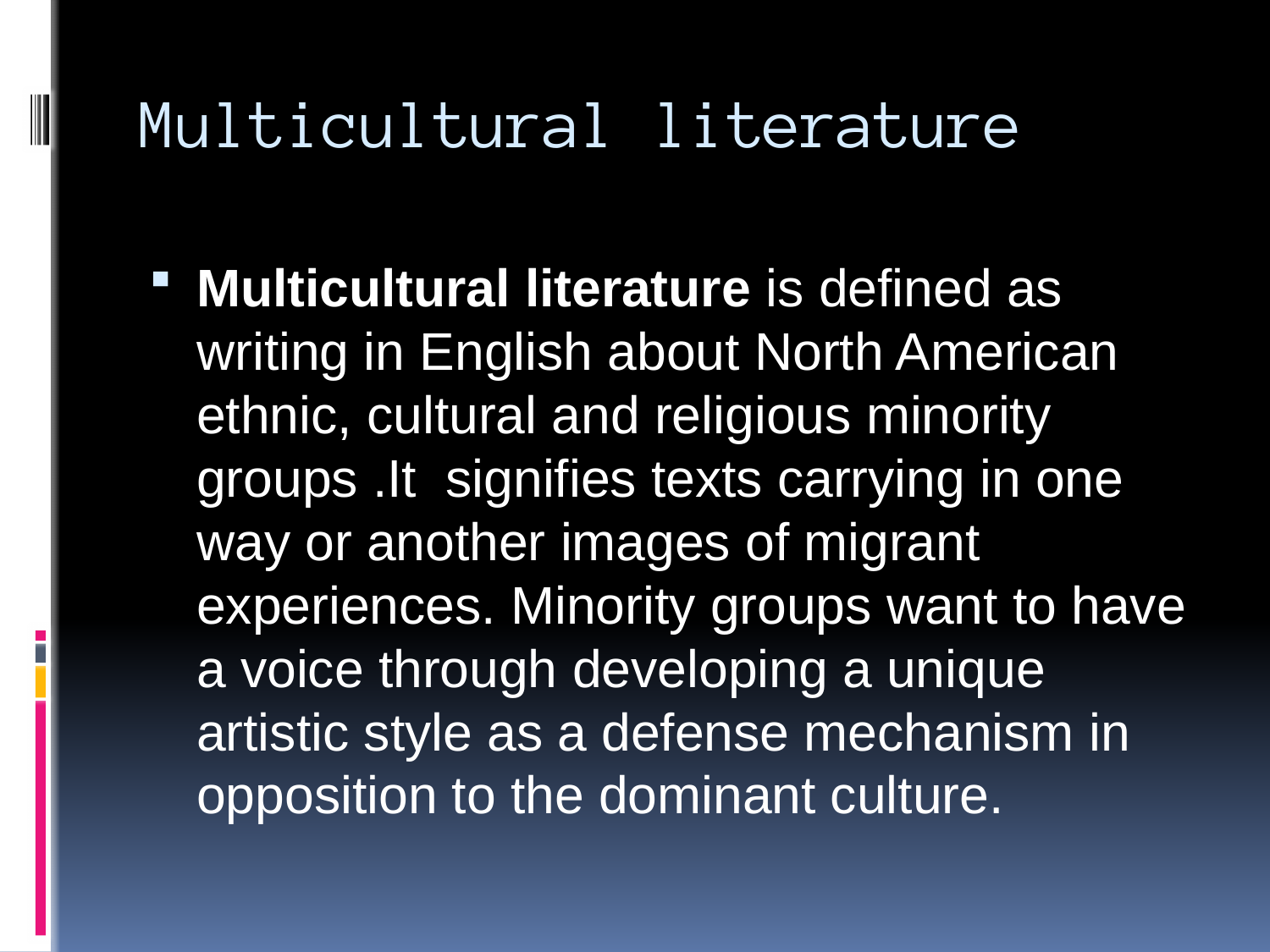

# Multicultural literature
Multicultural literature is defined as writing in English about North American ethnic, cultural and religious minority groups .It  signifies texts carrying in one way or another images of migrant experiences. Minority groups want to have a voice through developing a unique artistic style as a defense mechanism in opposition to the dominant culture.